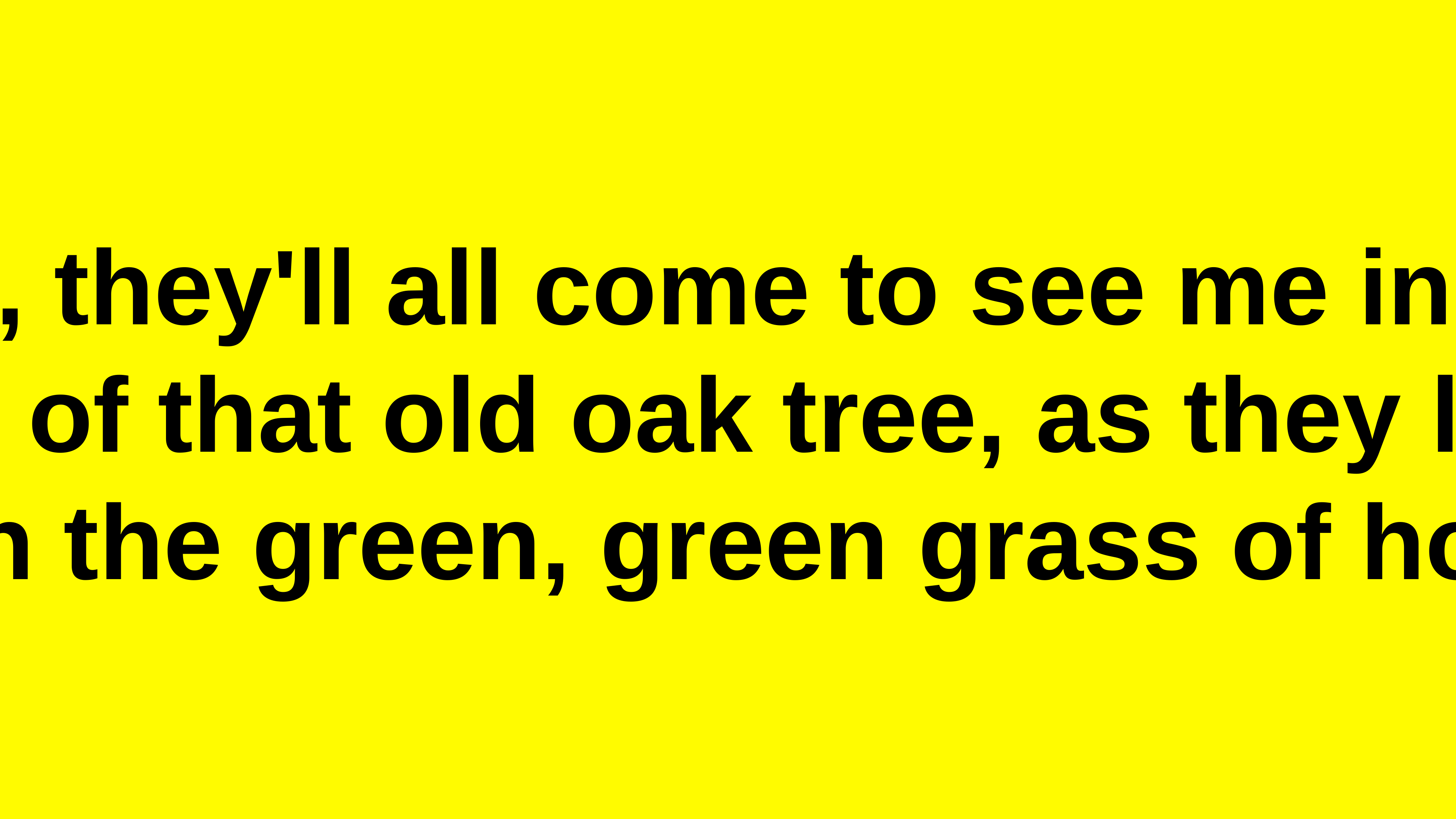

Yes, they'll all come to see me in the shade of that old oak tree, as they lay me neath the green, green grass of home.